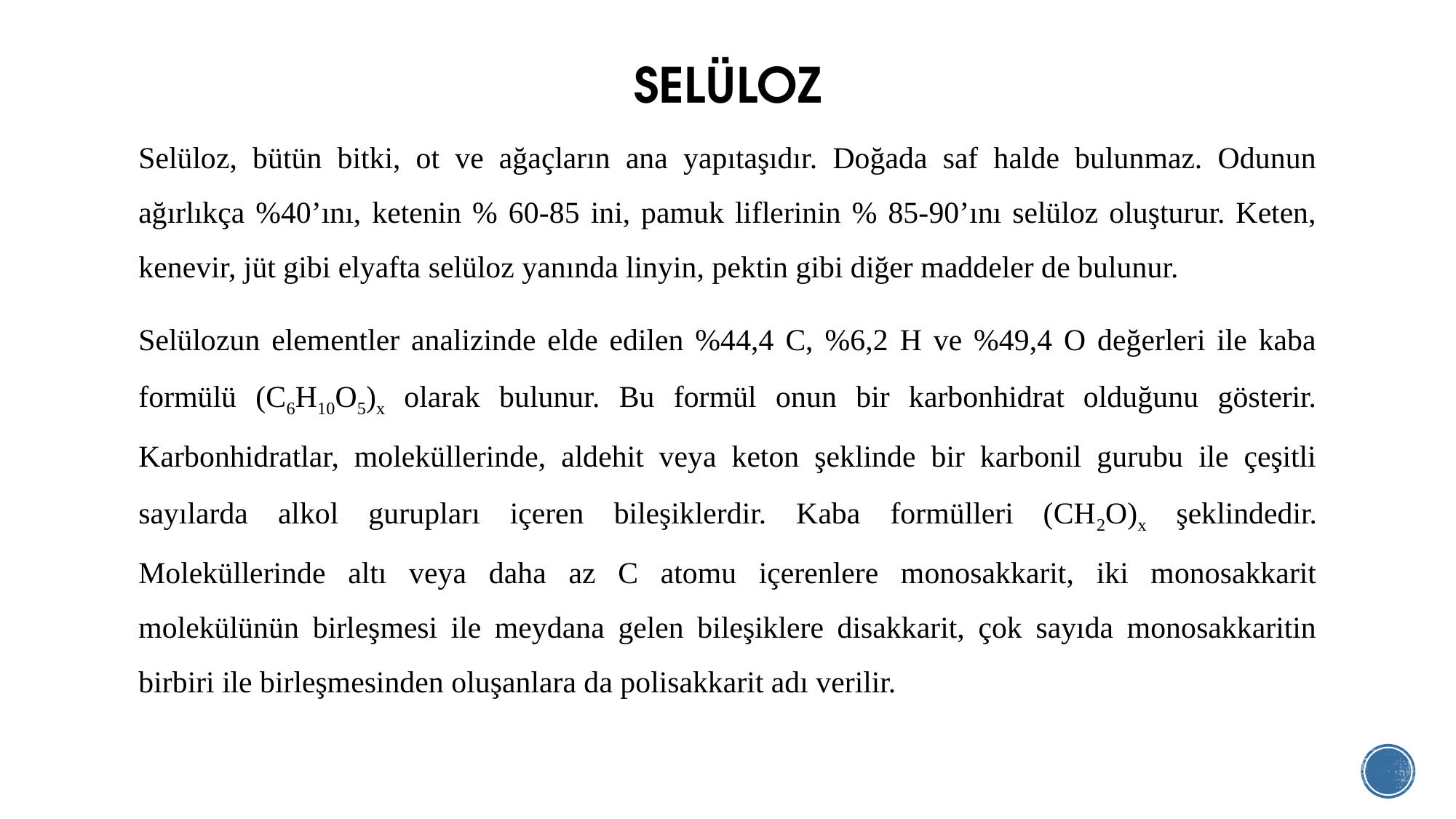

# SELÜLOZ
Selüloz, bütün bitki, ot ve ağaçların ana yapıtaşıdır. Doğada saf halde bulunmaz. Odunun ağırlıkça %40’ını, ketenin % 60-85 ini, pamuk liflerinin % 85-90’ını selüloz oluşturur. Keten, kenevir, jüt gibi elyafta selüloz yanında linyin, pektin gibi diğer maddeler de bulunur.
Selülozun elementler analizinde elde edilen %44,4 C, %6,2 H ve %49,4 O değerleri ile kaba formülü (C6H10O5)x olarak bulunur. Bu formül onun bir karbonhidrat olduğunu gösterir. Karbonhidratlar, moleküllerinde, aldehit veya keton şeklinde bir karbonil gurubu ile çeşitli sayılarda alkol gurupları içeren bileşiklerdir. Kaba formülleri (CH2O)x şeklindedir. Moleküllerinde altı veya daha az C atomu içerenlere monosakkarit, iki monosakkarit molekülünün birleşmesi ile meydana gelen bileşiklere disakkarit, çok sayıda monosakkaritin birbiri ile birleşmesinden oluşanlara da polisakkarit adı verilir.